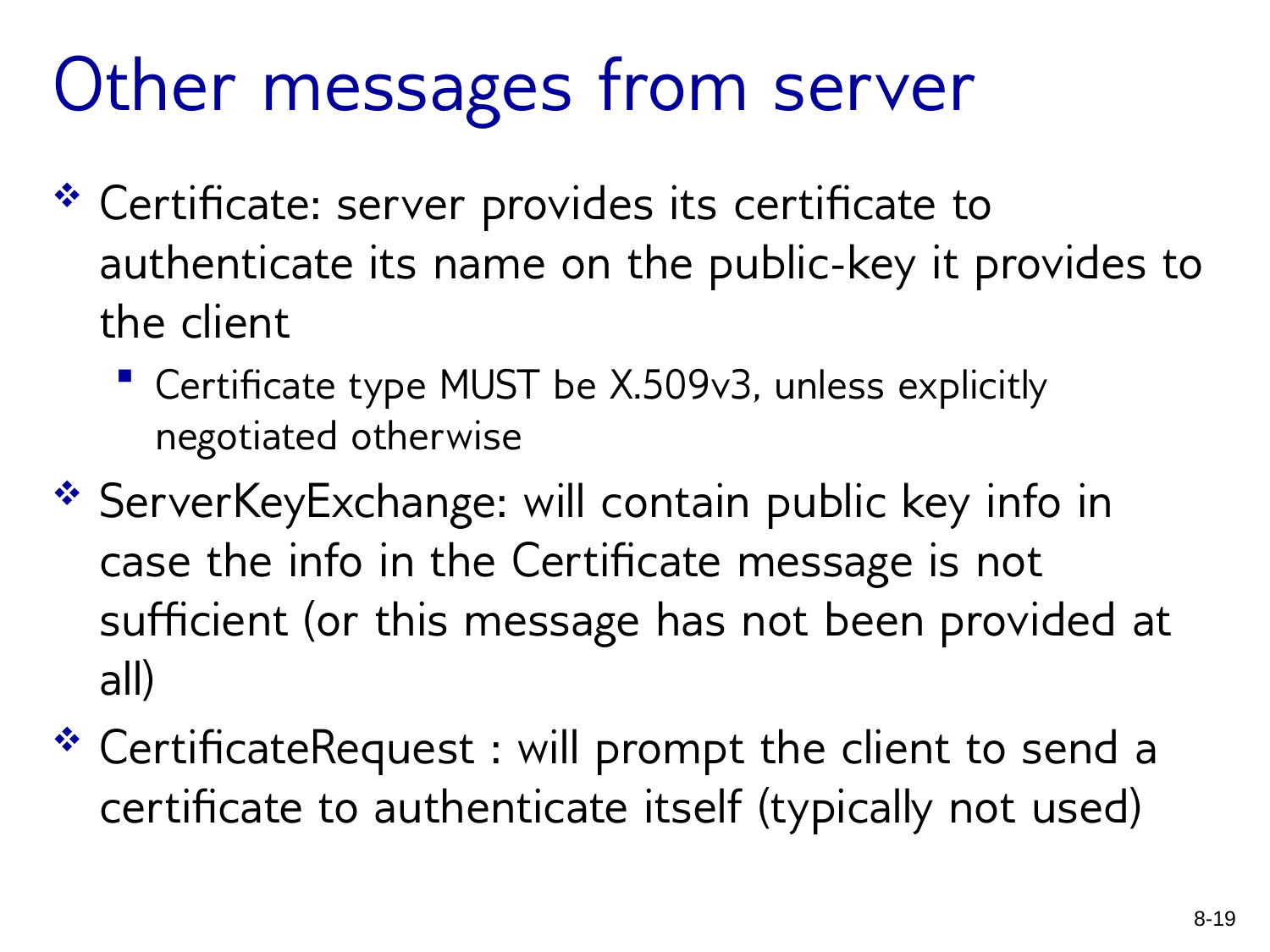

# Other messages from server
Certificate: server provides its certificate to authenticate its name on the public-key it provides to the client
Certificate type MUST be X.509v3, unless explicitly negotiated otherwise
ServerKeyExchange: will contain public key info in case the info in the Certificate message is not sufficient (or this message has not been provided at all)
CertificateRequest : will prompt the client to send a certificate to authenticate itself (typically not used)